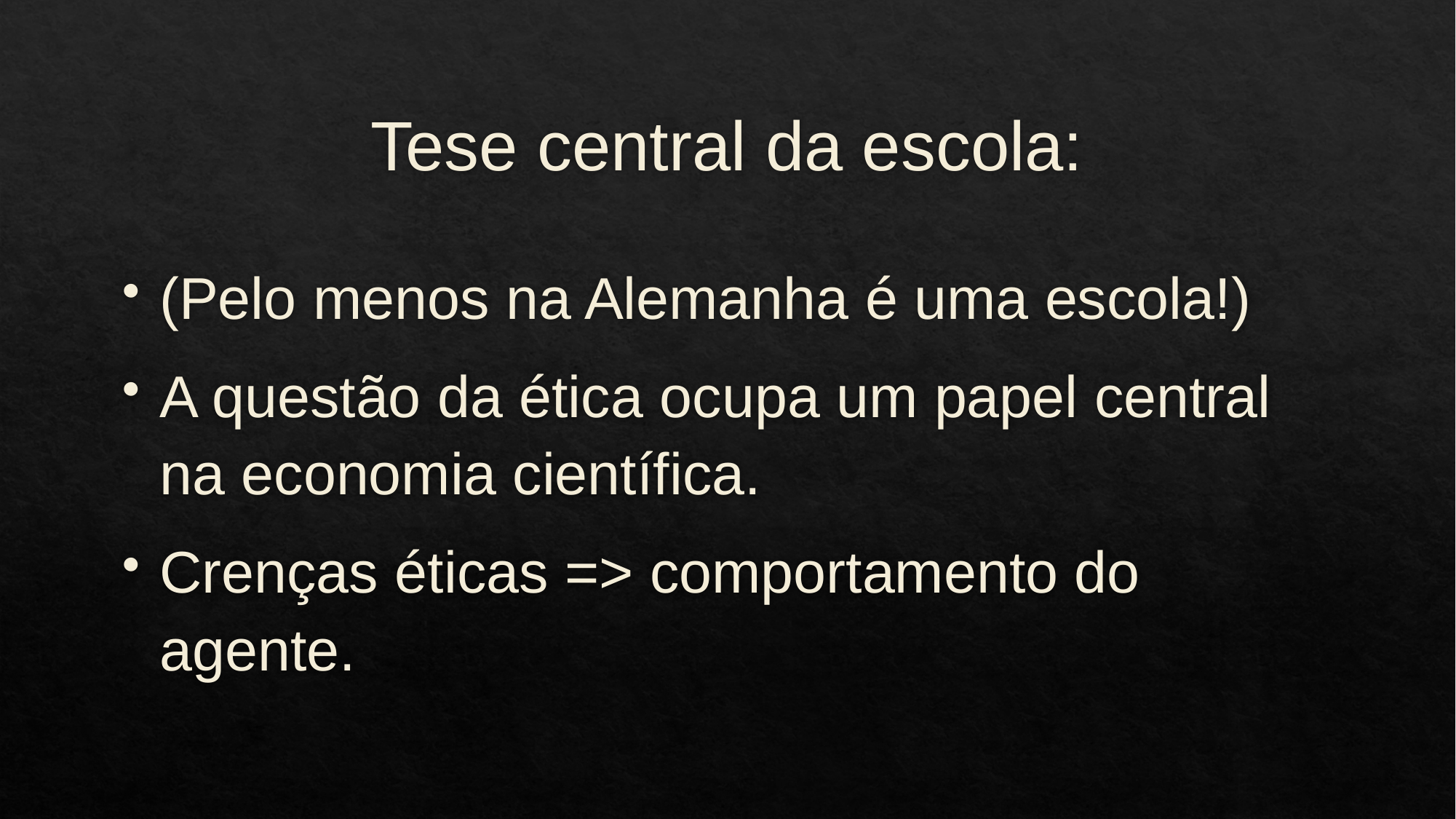

# Tese central da escola:
(Pelo menos na Alemanha é uma escola!)
A questão da ética ocupa um papel central na economia científica.
Crenças éticas => comportamento do agente.